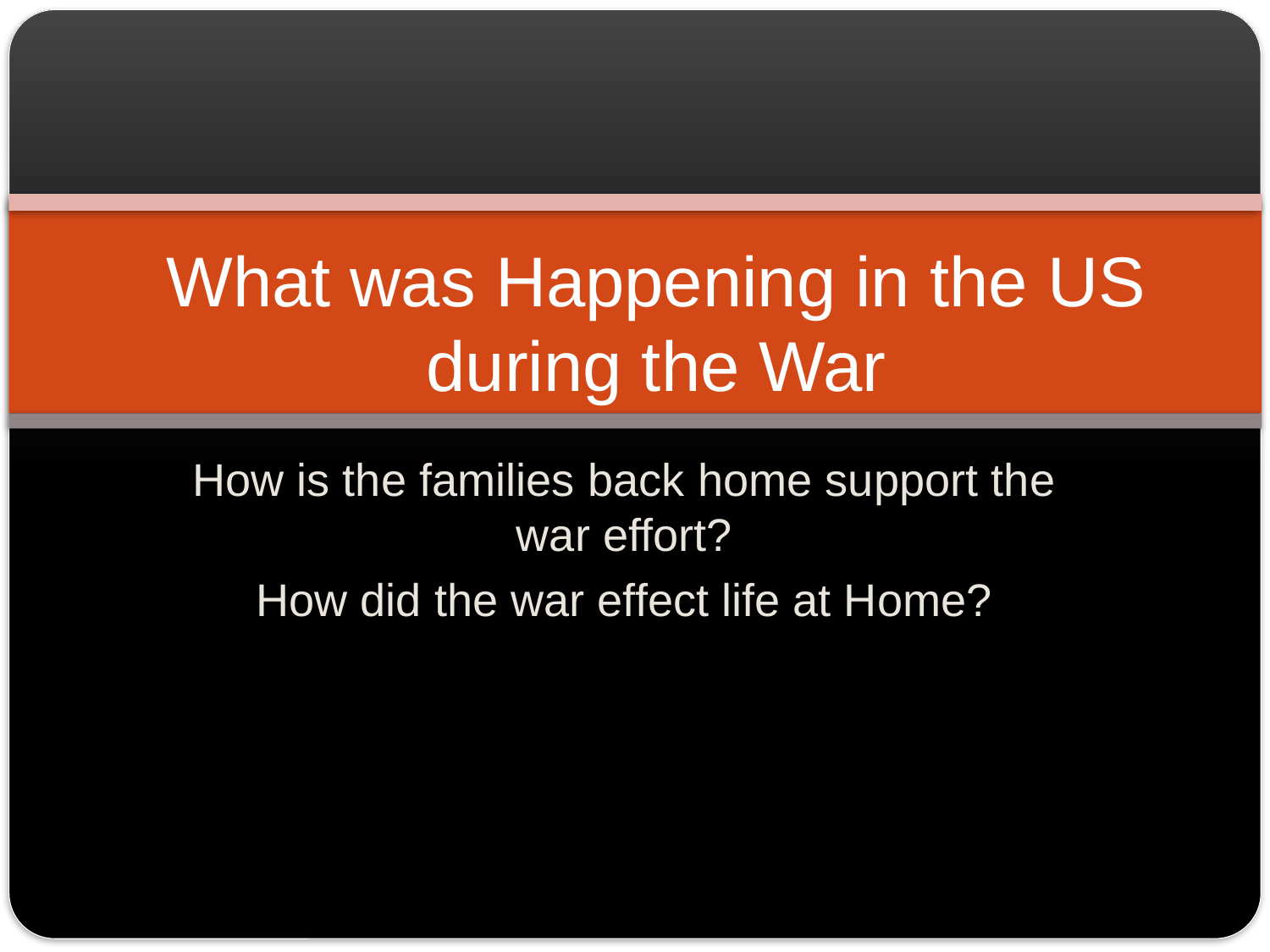

# What was Happening in the US during the War
How is the families back home support the war effort?
How did the war effect life at Home?